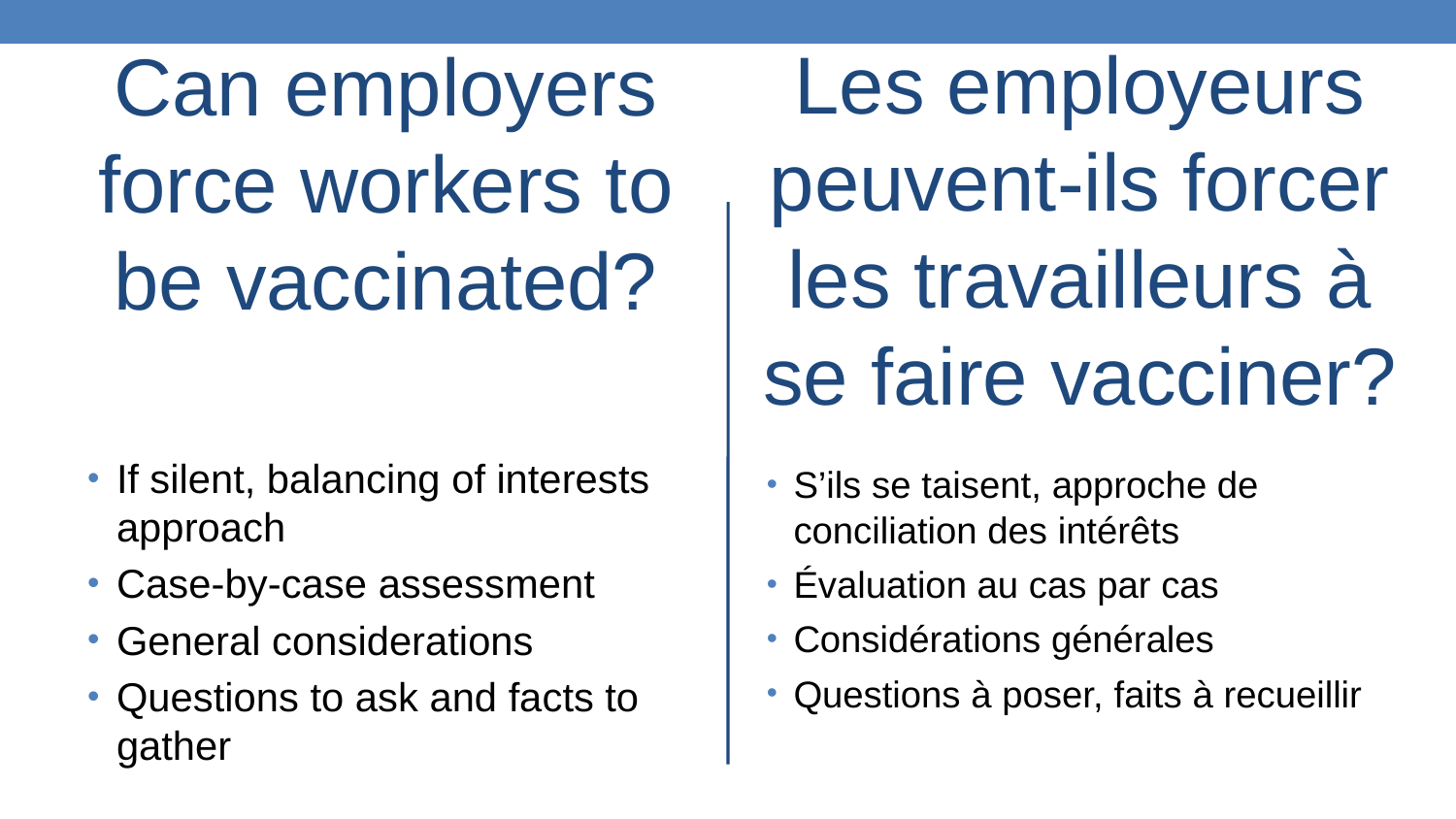

Les employeurs peuvent-ils forcer les travailleurs à se faire vacciner?
Can employers force workers to be vaccinated?

S’ils se taisent, approche de conciliation des intérêts
Évaluation au cas par cas
Considérations générales
Questions à poser, faits à recueillir

If silent, balancing of interests approach
Case-by-case assessment
General considerations
Questions to ask and facts to gather